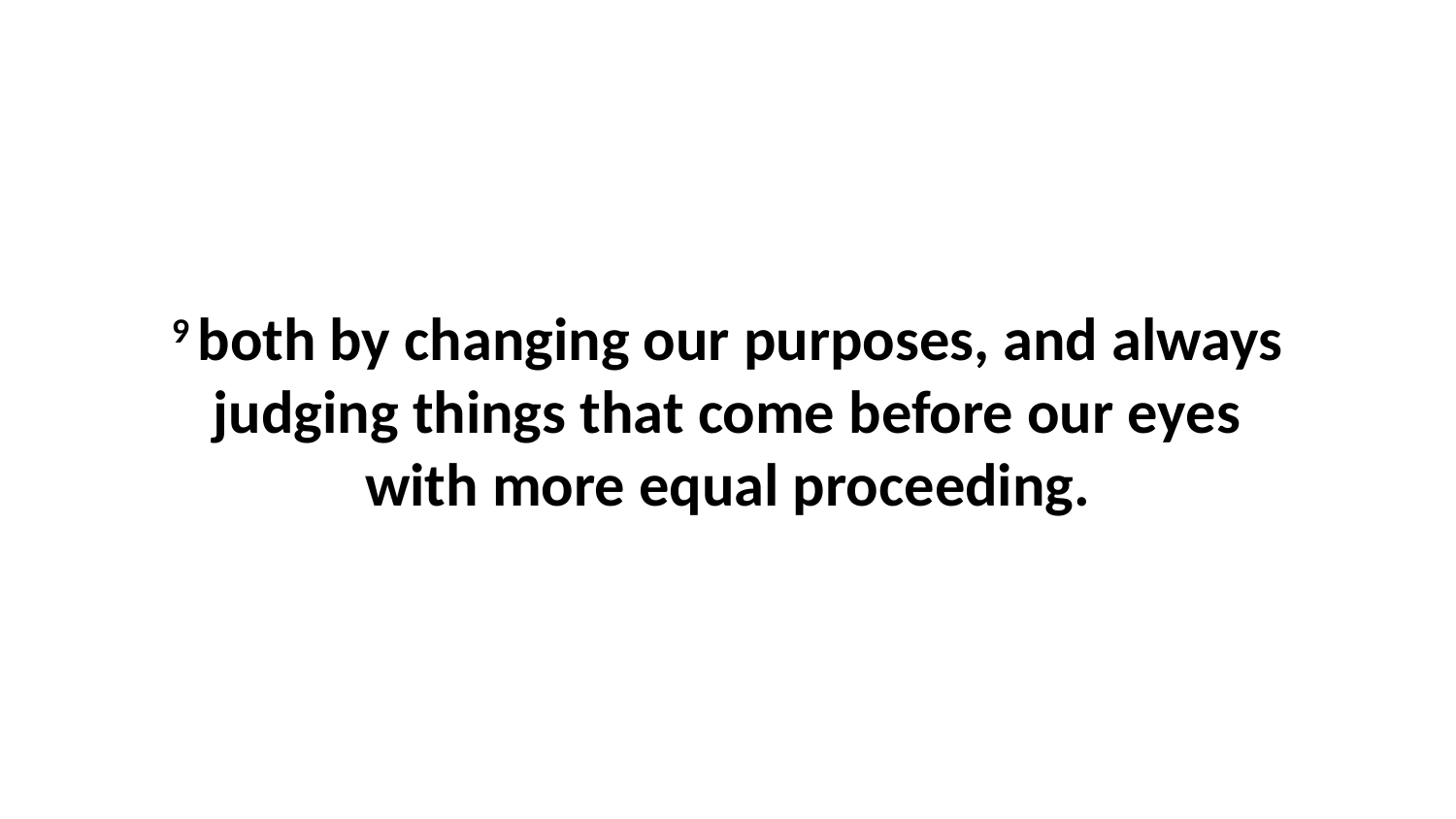

9 both by changing our purposes, and always judging things that come before our eyes with more equal proceeding.